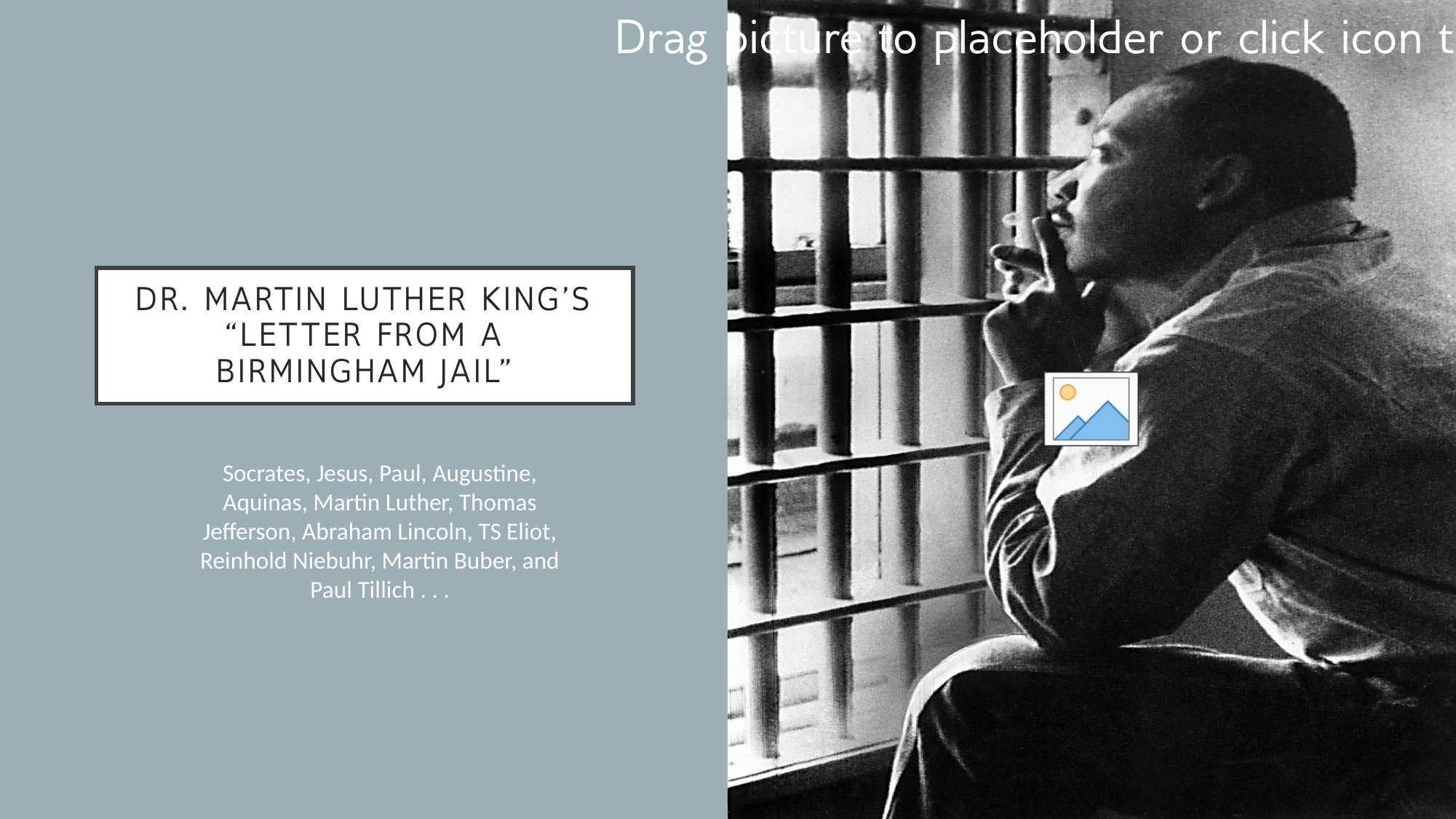

# Dr. Martin Luther King’s “letter from a Birmingham jail”
Socrates, Jesus, Paul, Augustine, Aquinas, Martin Luther, Thomas Jefferson, Abraham Lincoln, TS Eliot, Reinhold Niebuhr, Martin Buber, and Paul Tillich . . .